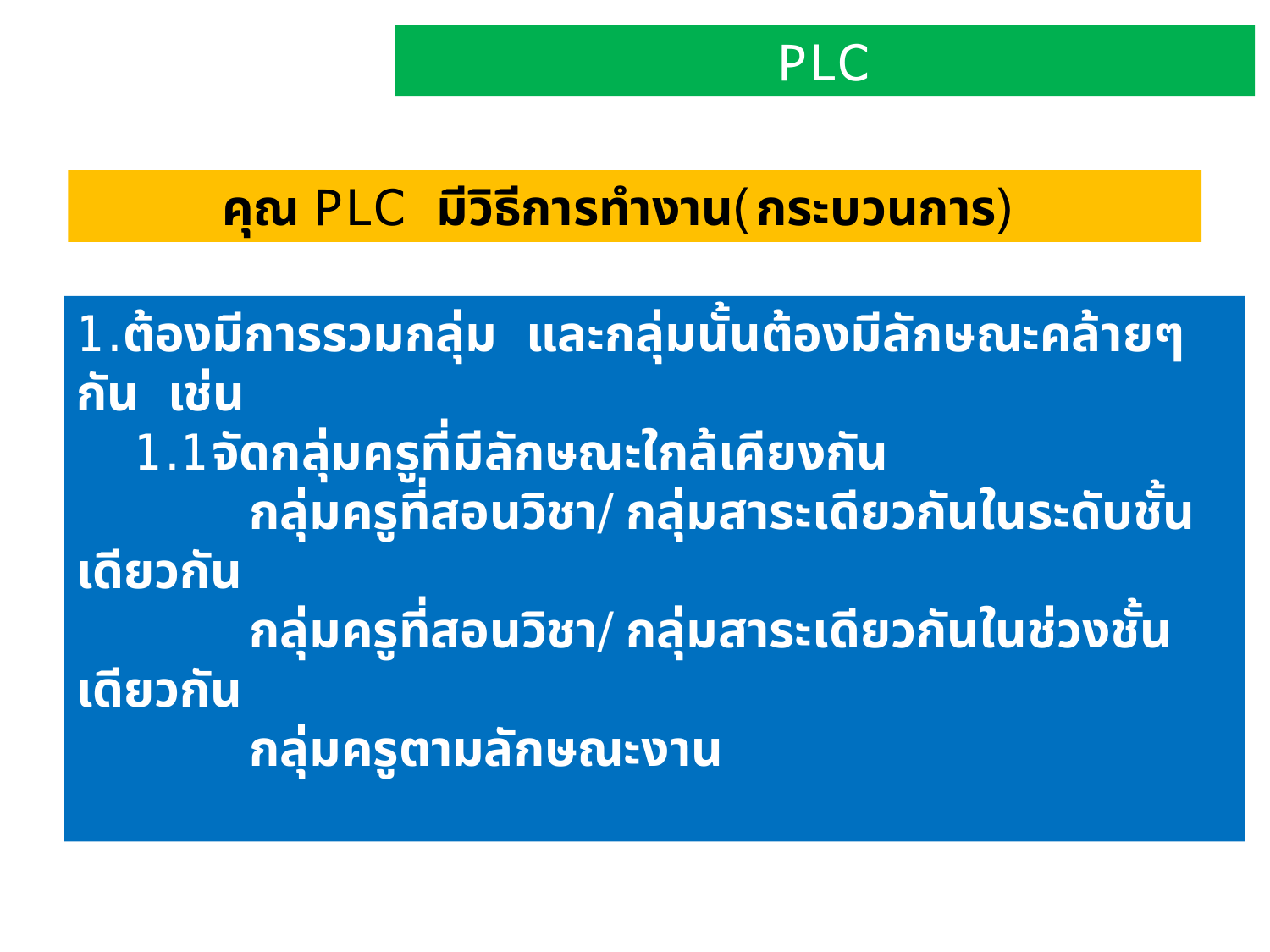

PLC
คุณ PLC  มีวิธีการทำงาน(กระบวนการ)
1.ต้องมีการรวมกลุ่ม  และกลุ่มนั้นต้องมีลักษณะคล้ายๆกัน  เช่น
    1.1จัดกลุ่มครูที่มีลักษณะใกล้เคียงกัน
            กลุ่มครูที่สอนวิชา/กลุ่มสาระเดียวกันในระดับชั้นเดียวกัน
            กลุ่มครูที่สอนวิชา/กลุ่มสาระเดียวกันในช่วงชั้นเดียวกัน
            กลุ่มครูตามลักษณะงาน